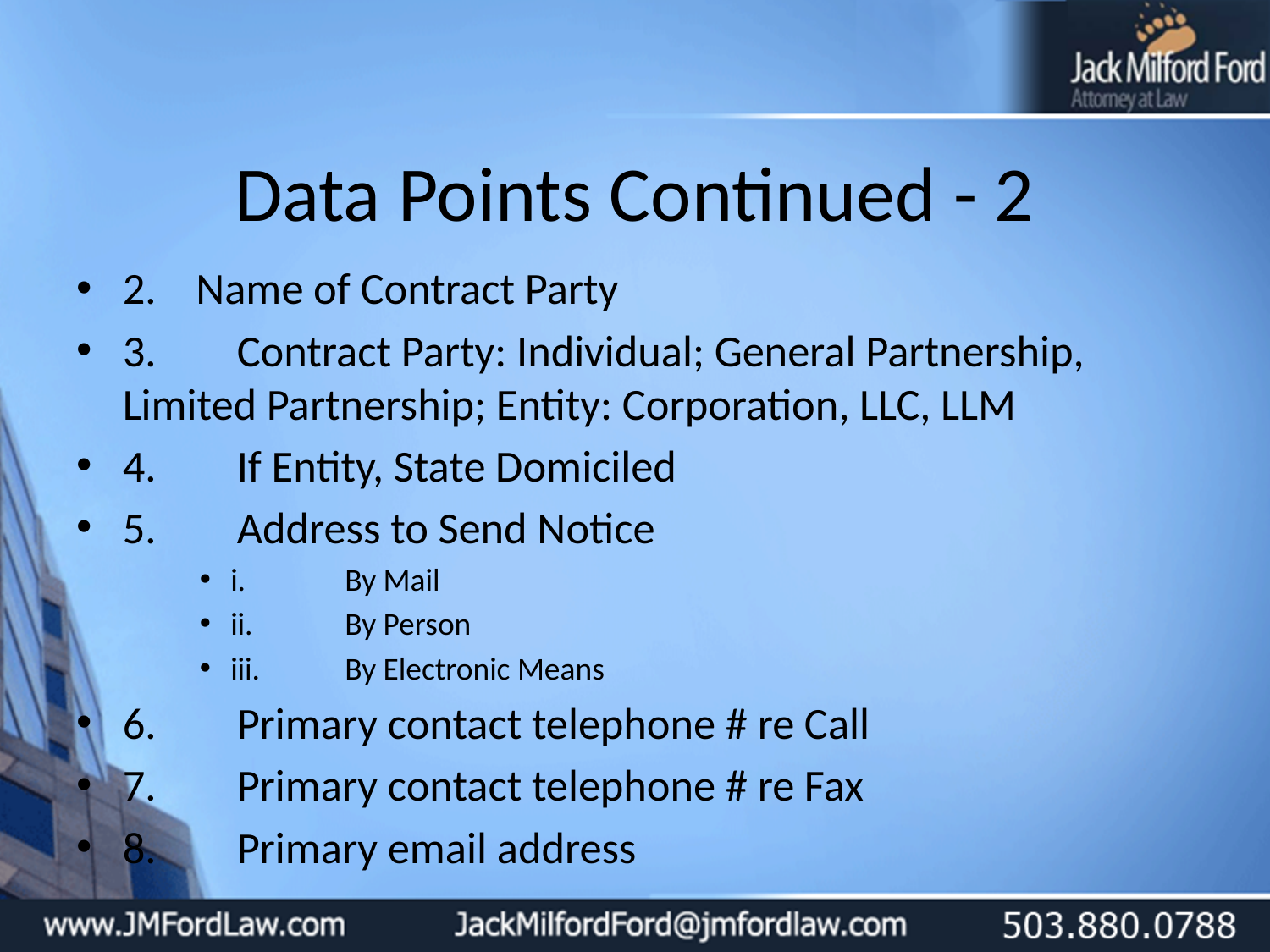

# Data Points Continued - 2
2.    Name of Contract Party
3.	Contract Party: Individual; General Partnership, 	Limited Partnership; Entity: Corporation, LLC, LLM
4.	If Entity, State Domiciled
5.	Address to Send Notice
i.	By Mail
ii.	By Person
iii. 	By Electronic Means
6.	Primary contact telephone # re Call
7.	Primary contact telephone # re Fax
8.	Primary email address